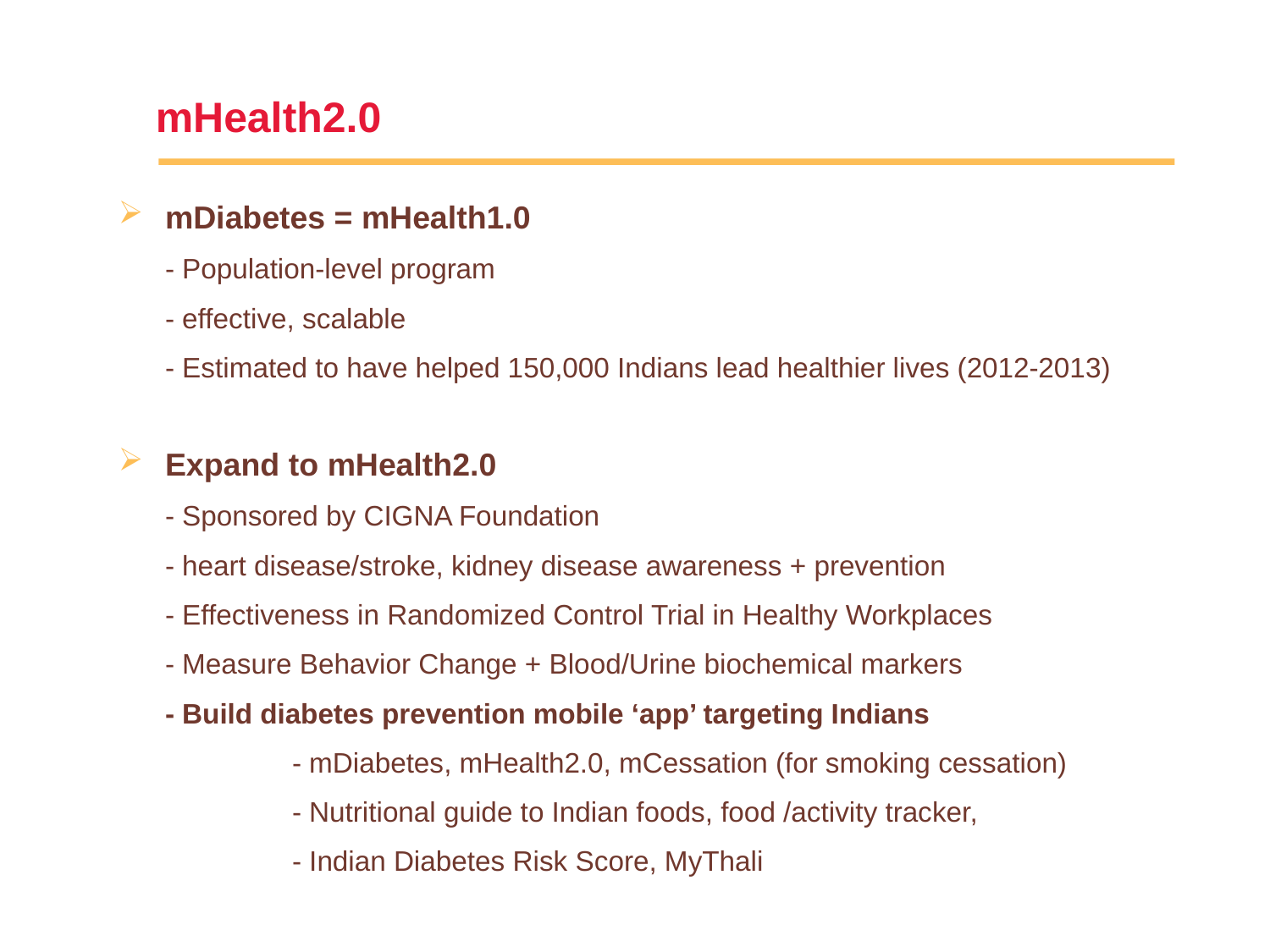

mHealth2.0
mDiabetes = mHealth1.0
	- Population-level program
	- effective, scalable
	- Estimated to have helped 150,000 Indians lead healthier lives (2012-2013)

Expand to mHealth2.0
	- Sponsored by CIGNA Foundation
	- heart disease/stroke, kidney disease awareness + prevention
	- Effectiveness in Randomized Control Trial in Healthy Workplaces
	- Measure Behavior Change + Blood/Urine biochemical markers
	- Build diabetes prevention mobile ‘app’ targeting Indians
		- mDiabetes, mHealth2.0, mCessation (for smoking cessation)
		- Nutritional guide to Indian foods, food /activity tracker,
		- Indian Diabetes Risk Score, MyThali